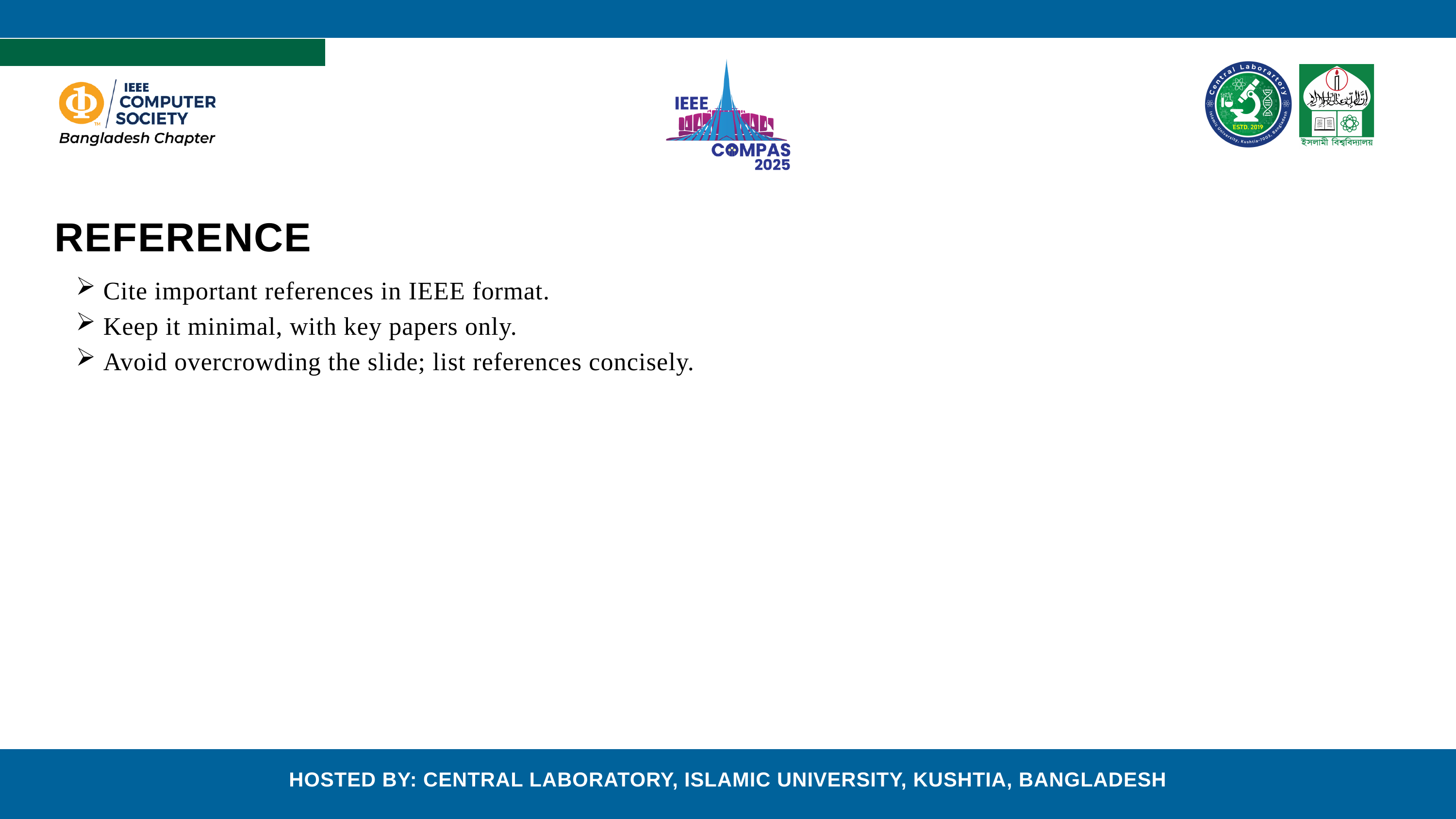

REFERENCE
Cite important references in IEEE format.
Keep it minimal, with key papers only.
Avoid overcrowding the slide; list references concisely.

HOSTED BY: CENTRAL LABORATORY, ISLAMIC UNIVERSITY, KUSHTIA, BANGLADESH